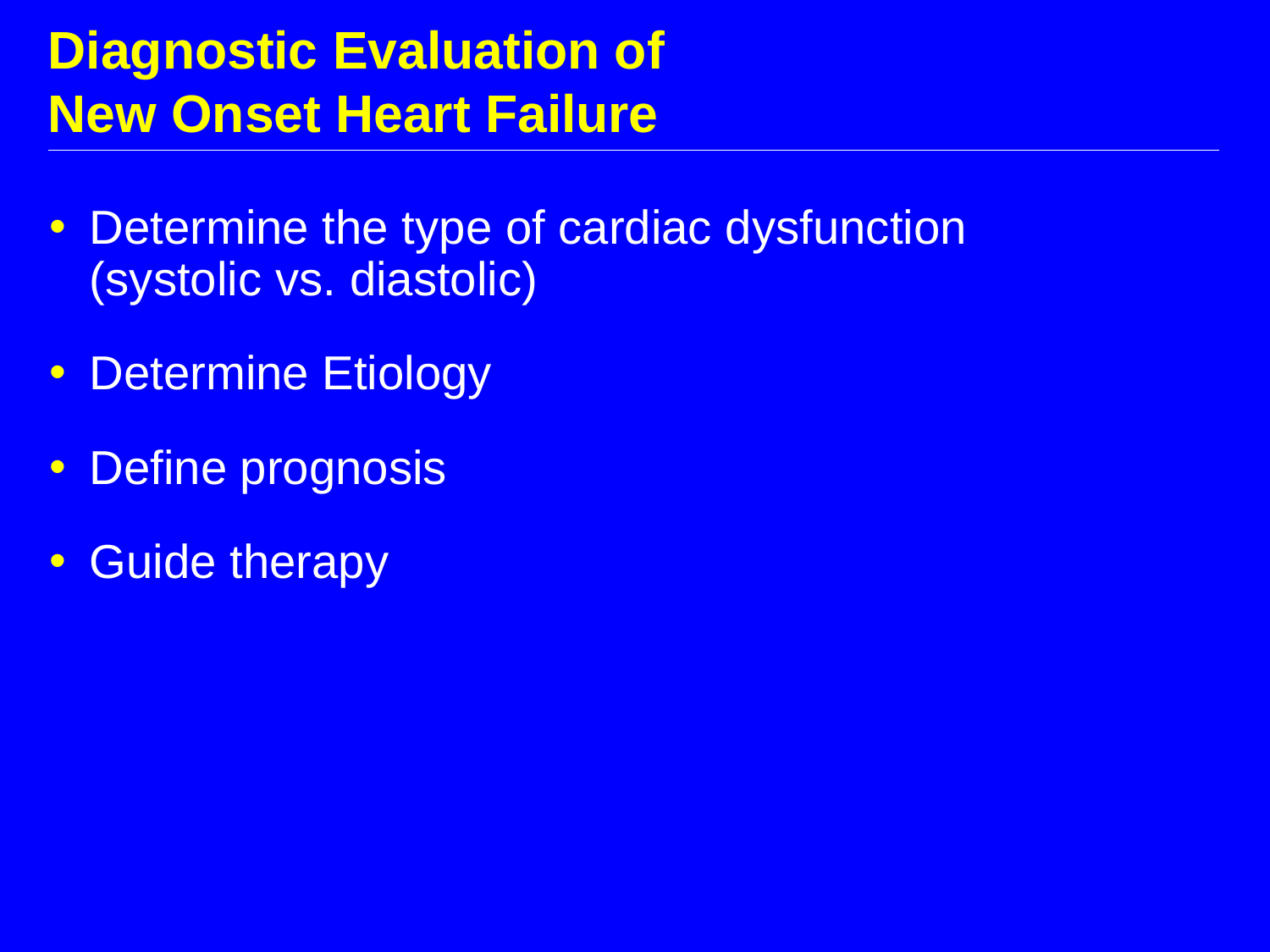

# Diagnostic Evaluation of New Onset Heart Failure

Determine the type of cardiac dysfunction (systolic vs. diastolic)
Determine Etiology
Define prognosis
Guide therapy